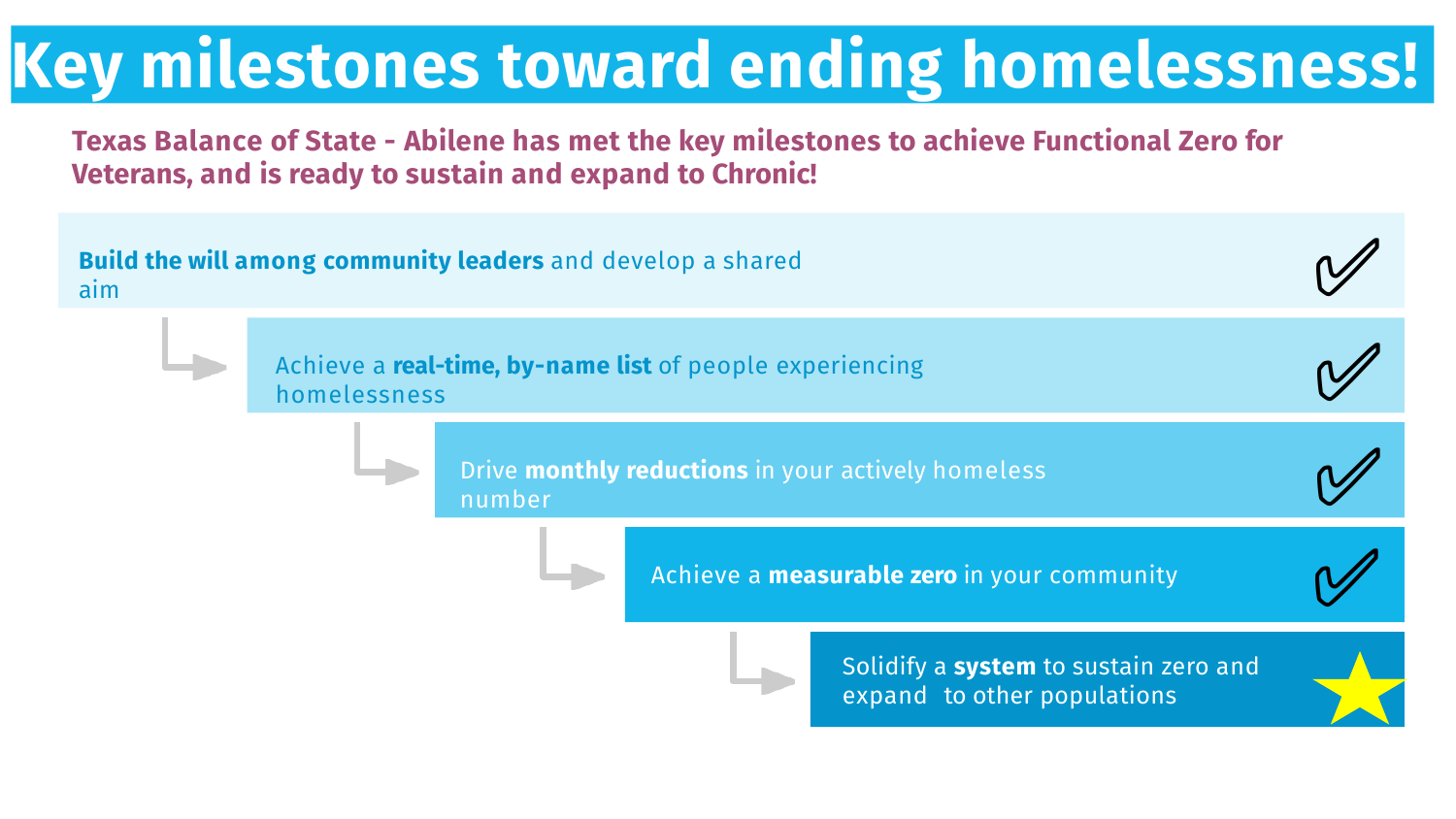

# Key milestones toward ending homelessness!

Texas Balance of State - Abilene has met the key milestones to achieve Functional Zero for  Veterans, and is ready to sustain and expand to Chronic!

✅
Build the will among community leaders and develop a shared aim
✅

Achieve a real-time, by-name list of people experiencing homelessness

✅
Drive monthly reductions in your actively homeless number

✅

Achieve a measurable zero in your community

Solidify a system to sustain zero and expand  to other populations